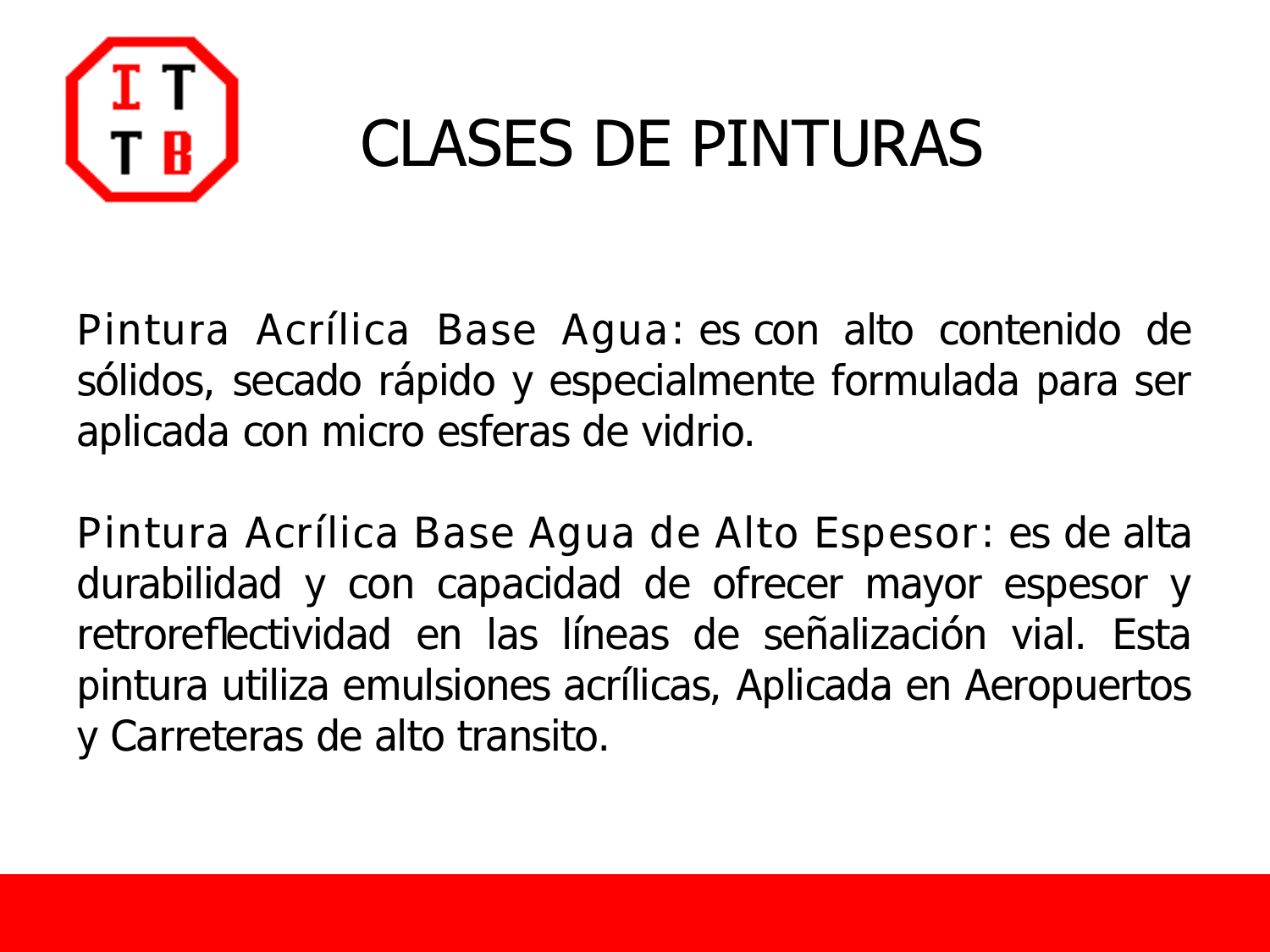

CLASES DE PINTURAS
Pintura Acrílica Base Agua: es con alto contenido de sólidos, secado rápido y especialmente formulada para ser aplicada con micro esferas de vidrio.

Pintura Acrílica Base Agua de Alto Espesor: es de alta durabilidad y con capacidad de ofrecer mayor espesor y retroreflectividad en las líneas de señalización vial. Esta pintura utiliza emulsiones acrílicas, Aplicada en Aeropuertos y Carreteras de alto transito.